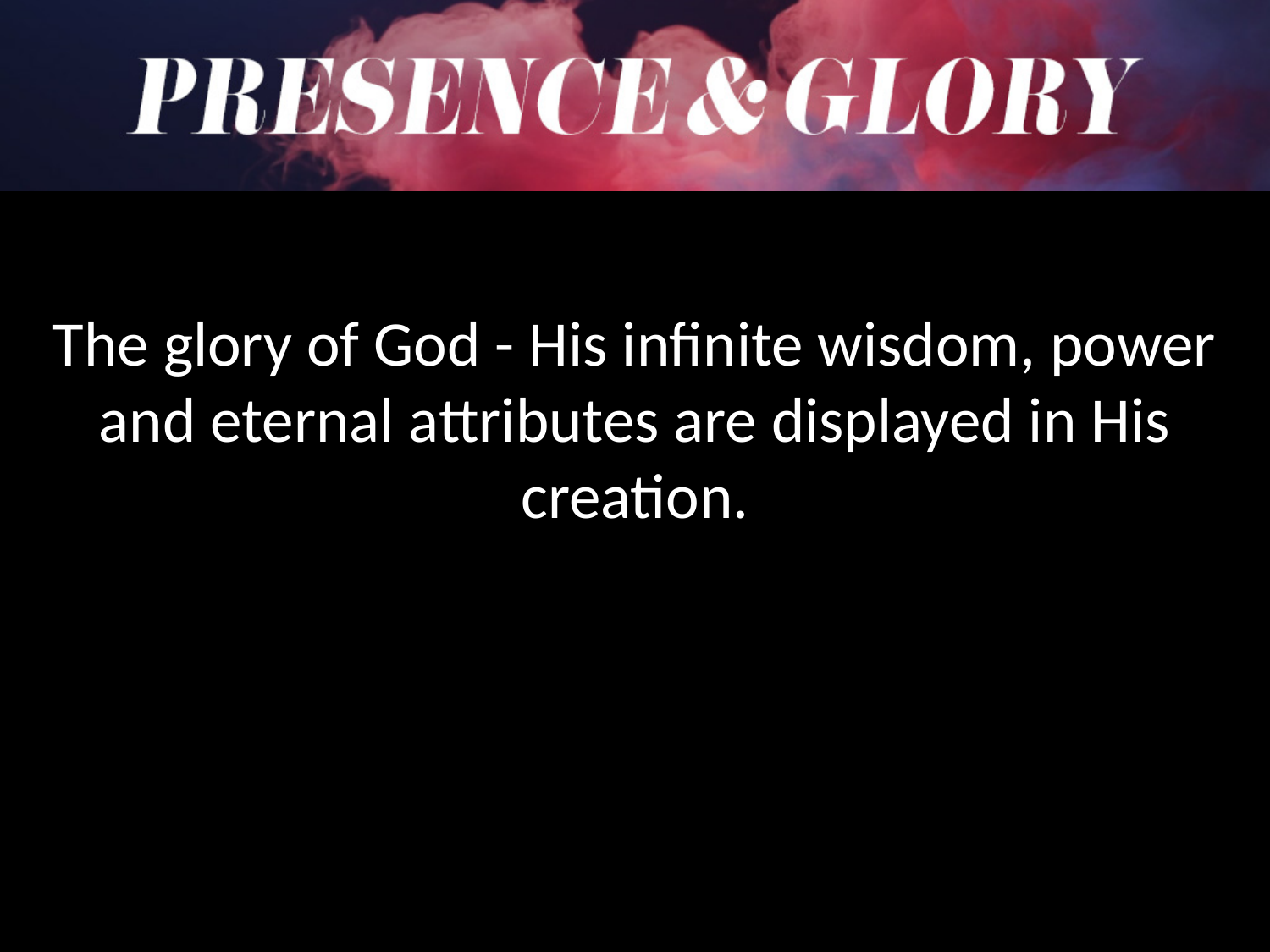

The glory of God - His infinite wisdom, power and eternal attributes are displayed in His creation.